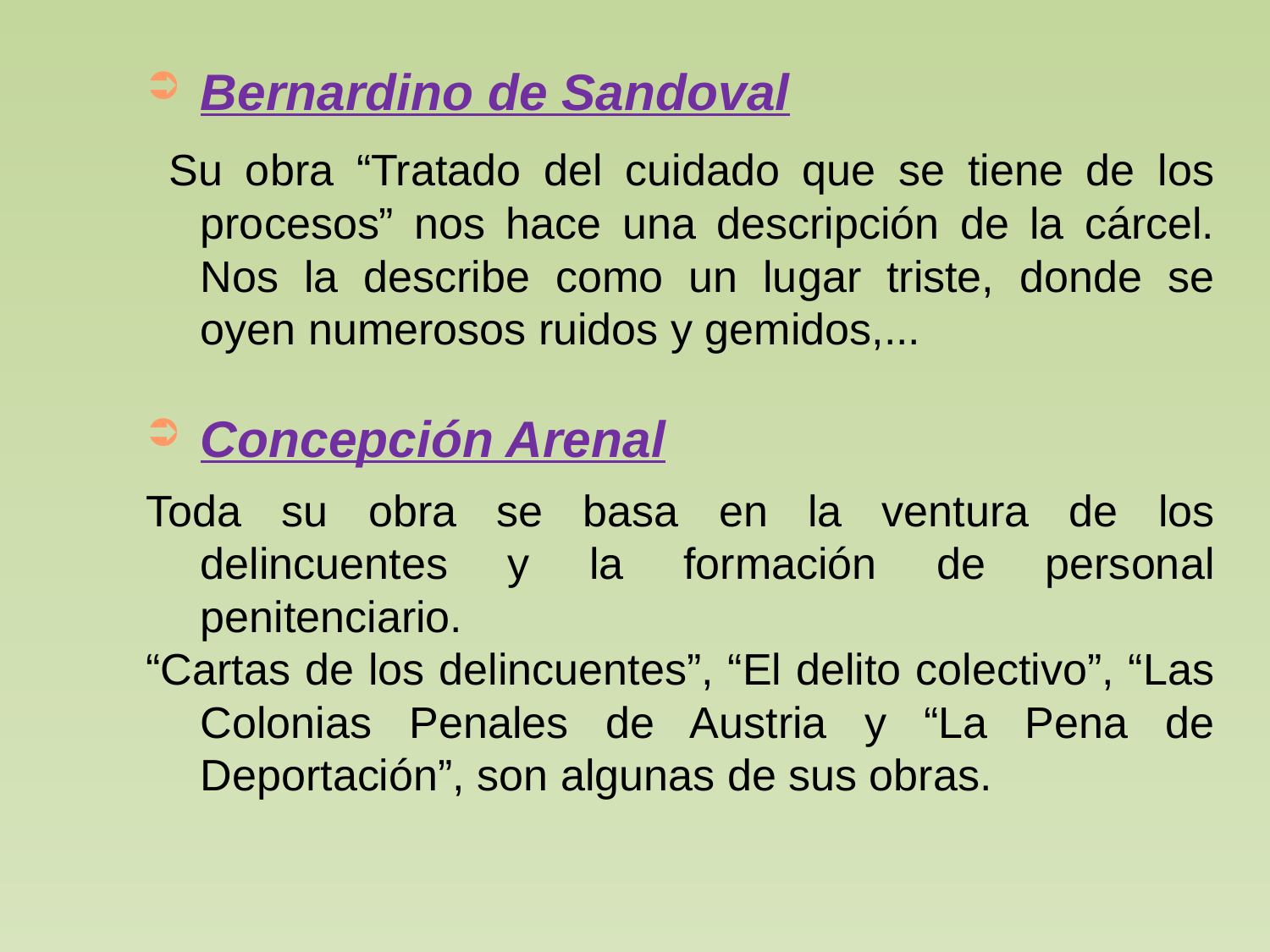

Bernardino de Sandoval

 Su obra “Tratado del cuidado que se tiene de los procesos” nos hace una descripción de la cárcel. Nos la describe como un lugar triste, donde se oyen numerosos ruidos y gemidos,...

Concepción Arenal

Toda su obra se basa en la ventura de los delincuentes y la formación de personal penitenciario.
“Cartas de los delincuentes”, “El delito colectivo”, “Las Colonias Penales de Austria y “La Pena de Deportación”, son algunas de sus obras.